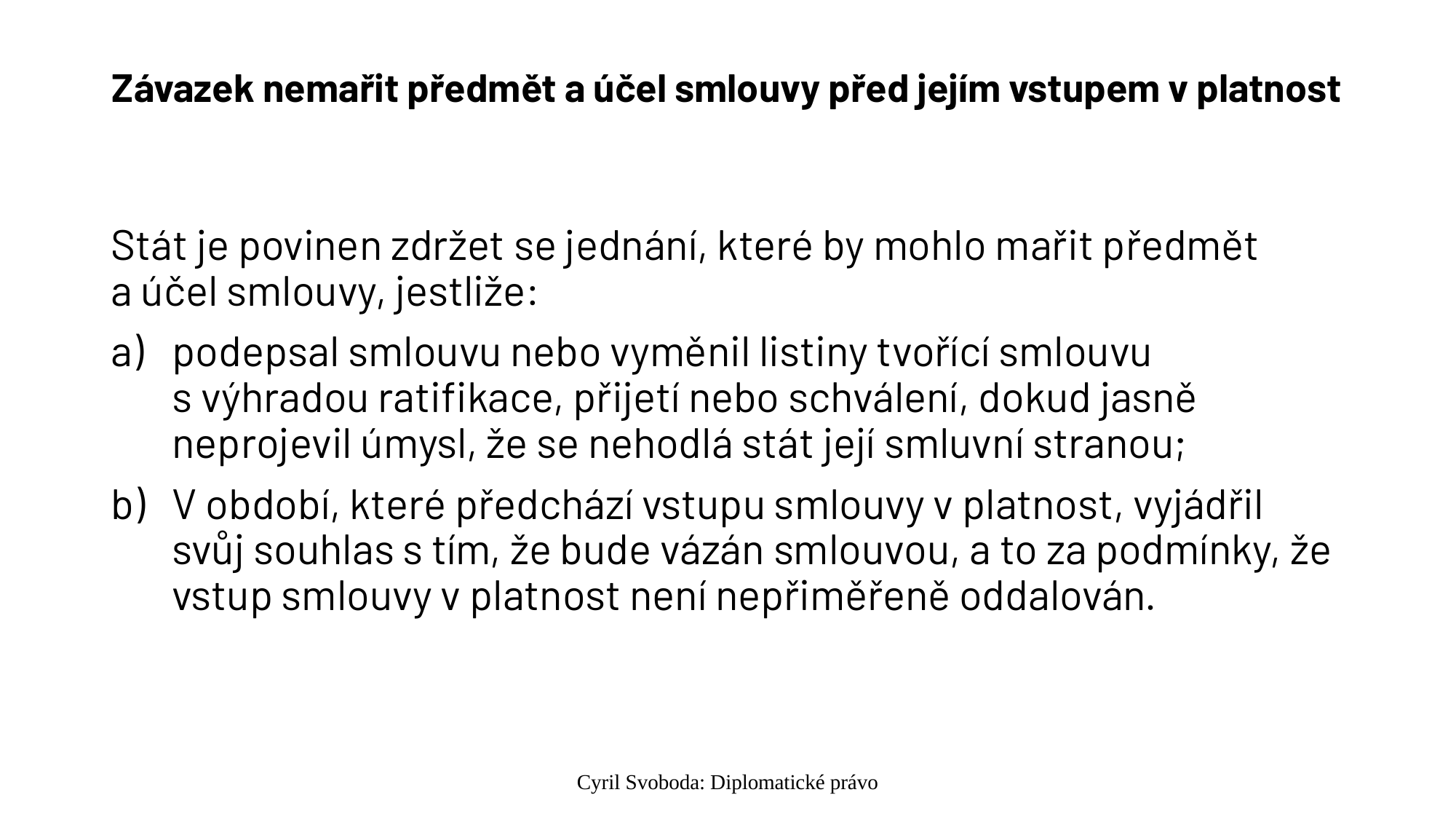

# Závazek nemařit předmět a účel smlouvy před jejím vstupem v platnost
Stát je povinen zdržet se jednání, které by mohlo mařit předmět a účel smlouvy, jestliže:
podepsal smlouvu nebo vyměnil listiny tvořící smlouvu s výhradou ratifikace, přijetí nebo schválení, dokud jasně neprojevil úmysl, že se nehodlá stát její smluvní stranou;
V období, které předchází vstupu smlouvy v platnost, vyjádřil svůj souhlas s tím, že bude vázán smlouvou, a to za podmínky, že vstup smlouvy v platnost není nepřiměřeně oddalován.
Cyril Svoboda: Diplomatické právo